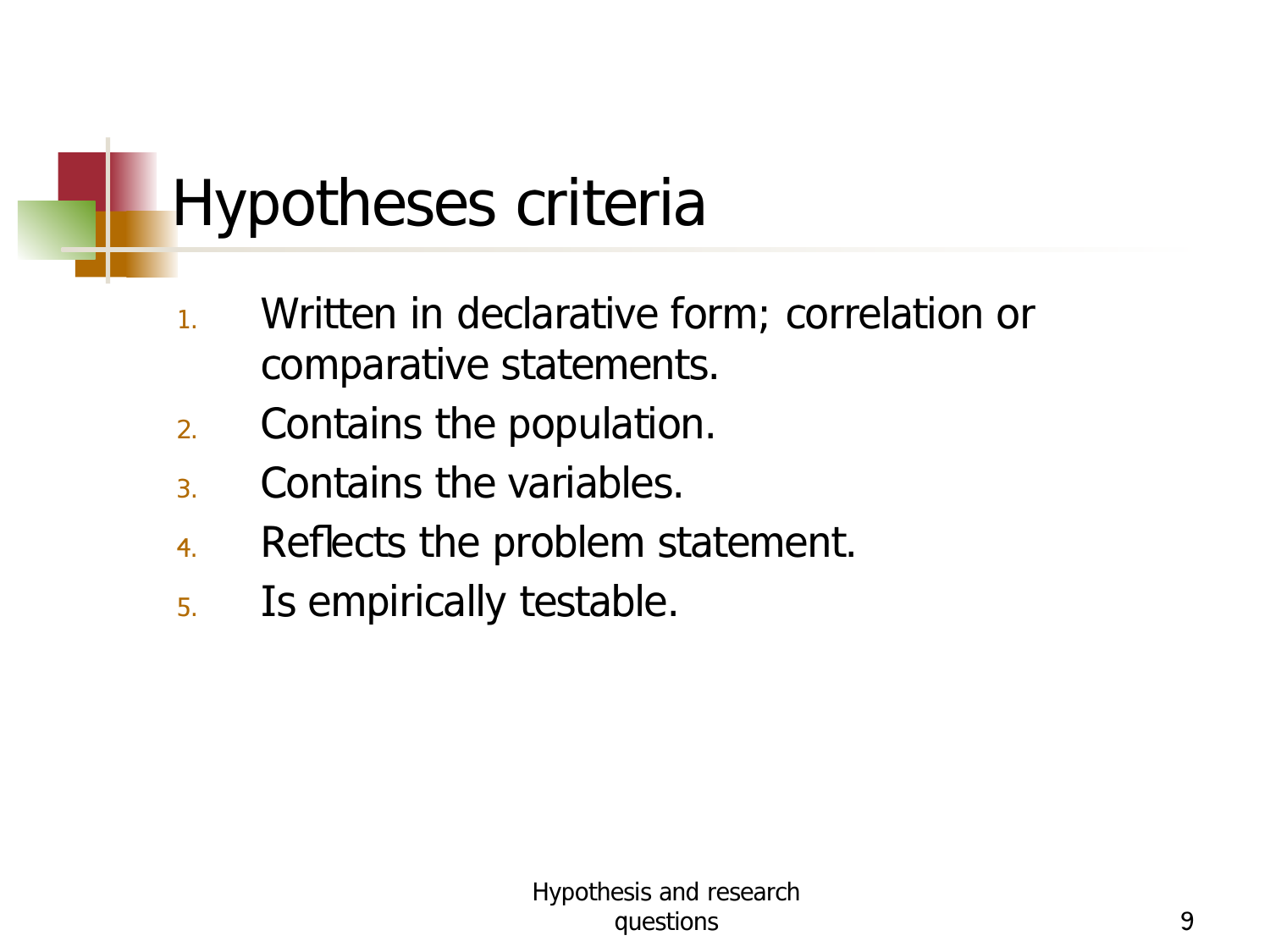

# Hypotheses criteria
Written in declarative form; correlation or comparative statements.
Contains the population.
Contains the variables.
Reflects the problem statement.
Is empirically testable.

Hypothesis and research questions
9